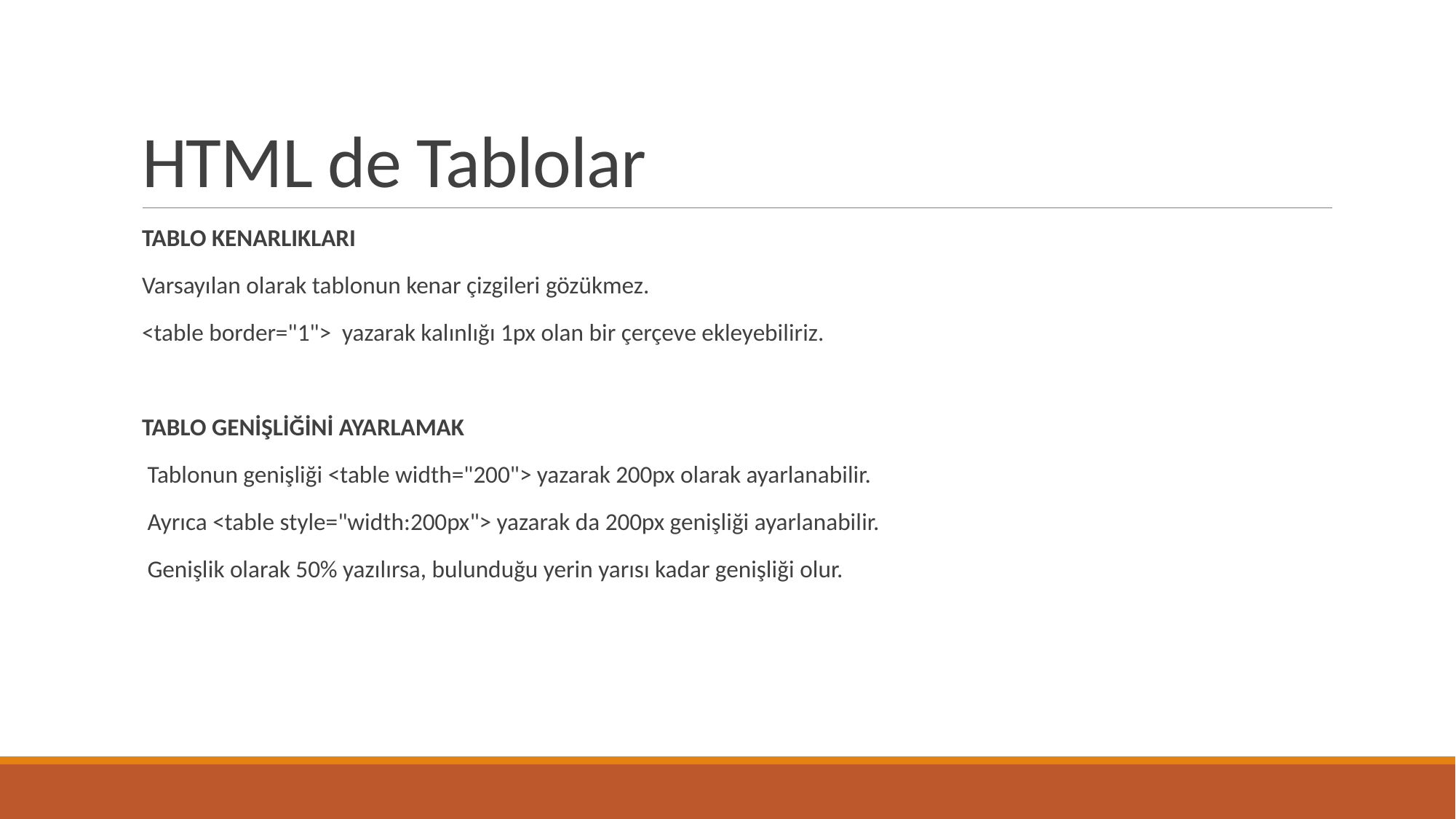

# HTML de Tablolar
TABLO KENARLIKLARI
Varsayılan olarak tablonun kenar çizgileri gözükmez.
<table border="1">  yazarak kalınlığı 1px olan bir çerçeve ekleyebiliriz.

TABLO GENİŞLİĞİNİ AYARLAMAK
 Tablonun genişliği <table width="200"> yazarak 200px olarak ayarlanabilir.
 Ayrıca <table style="width:200px"> yazarak da 200px genişliği ayarlanabilir.
 Genişlik olarak 50% yazılırsa, bulunduğu yerin yarısı kadar genişliği olur.